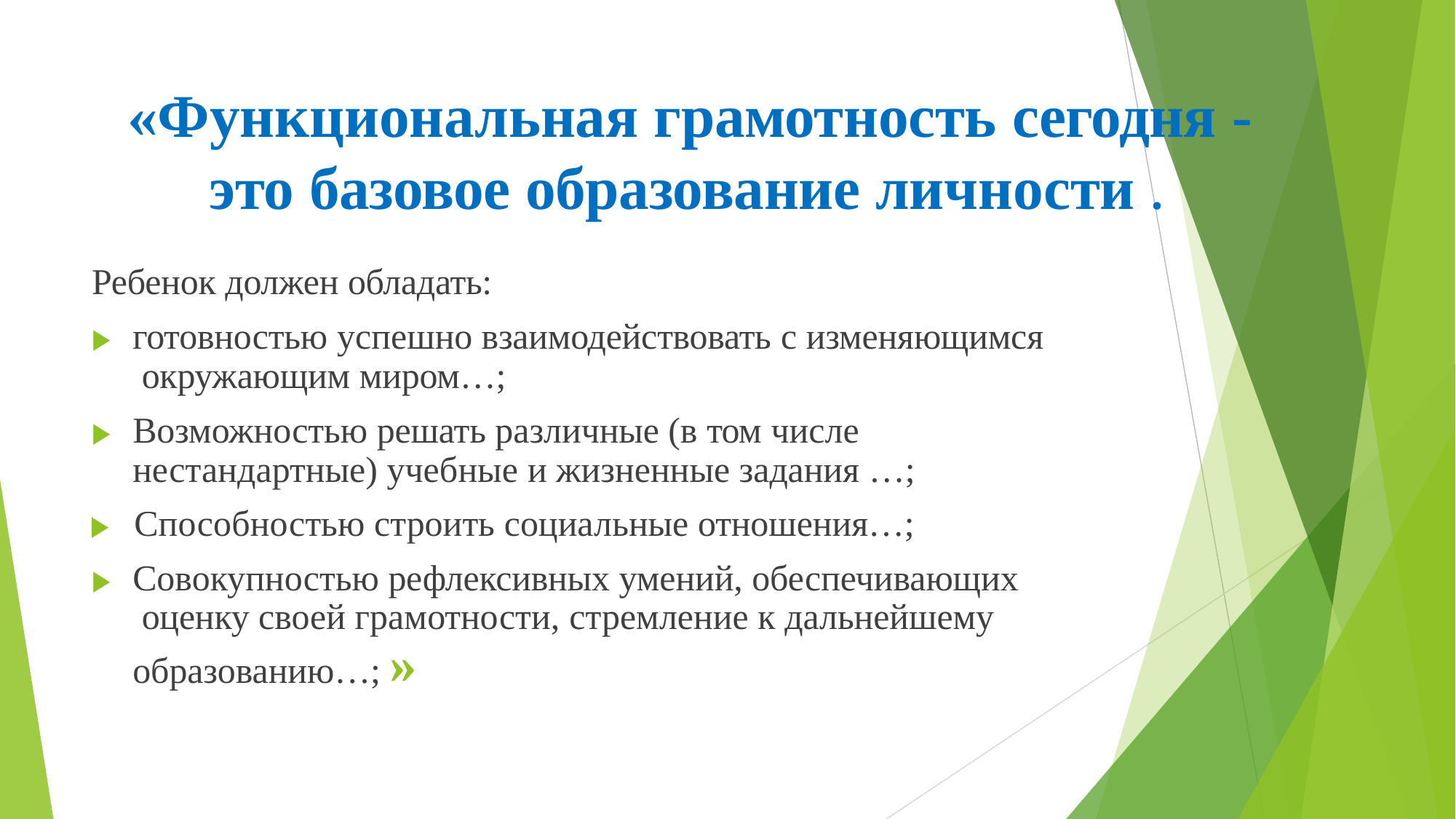

# «Функциональная грамотность сегодня -  это базовое образование личности .
Ребенок должен обладать:
▶	готовностью успешно взаимодействовать с изменяющимся  окружающим миром…;
▶	Возможностью решать различные (в том числе  нестандартные) учебные и жизненные задания …;
▶	Способностью строить социальные отношения…;
▶	Совокупностью рефлексивных умений, обеспечивающих  оценку своей грамотности, стремление к дальнейшему  образованию…; »